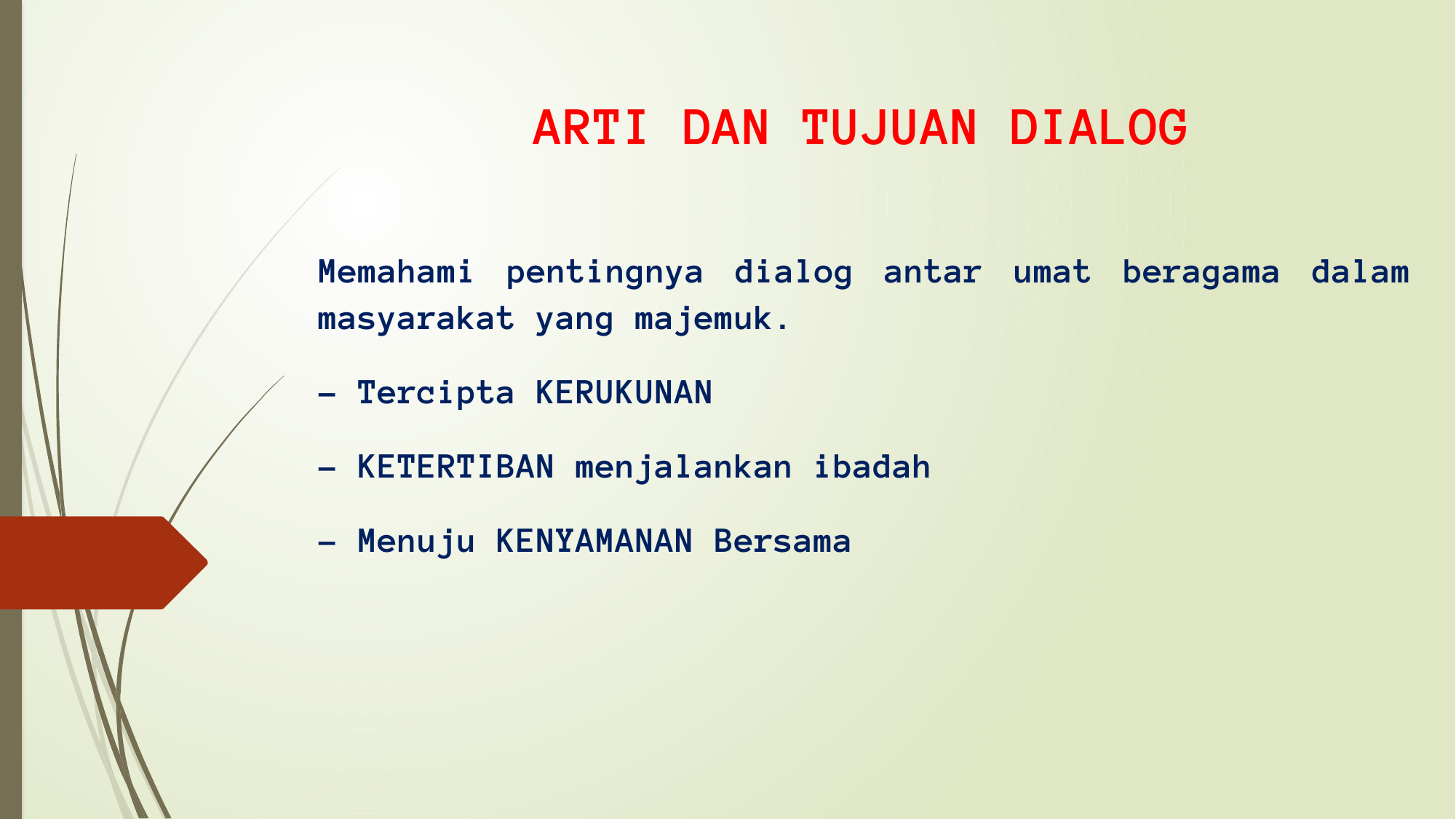

# ARTI DAN TUJUAN DIALOG
Memahami pentingnya dialog antar umat beragama dalam masyarakat yang majemuk.
- Tercipta KERUKUNAN
- KETERTIBAN menjalankan ibadah
- Menuju KENYAMANAN Bersama